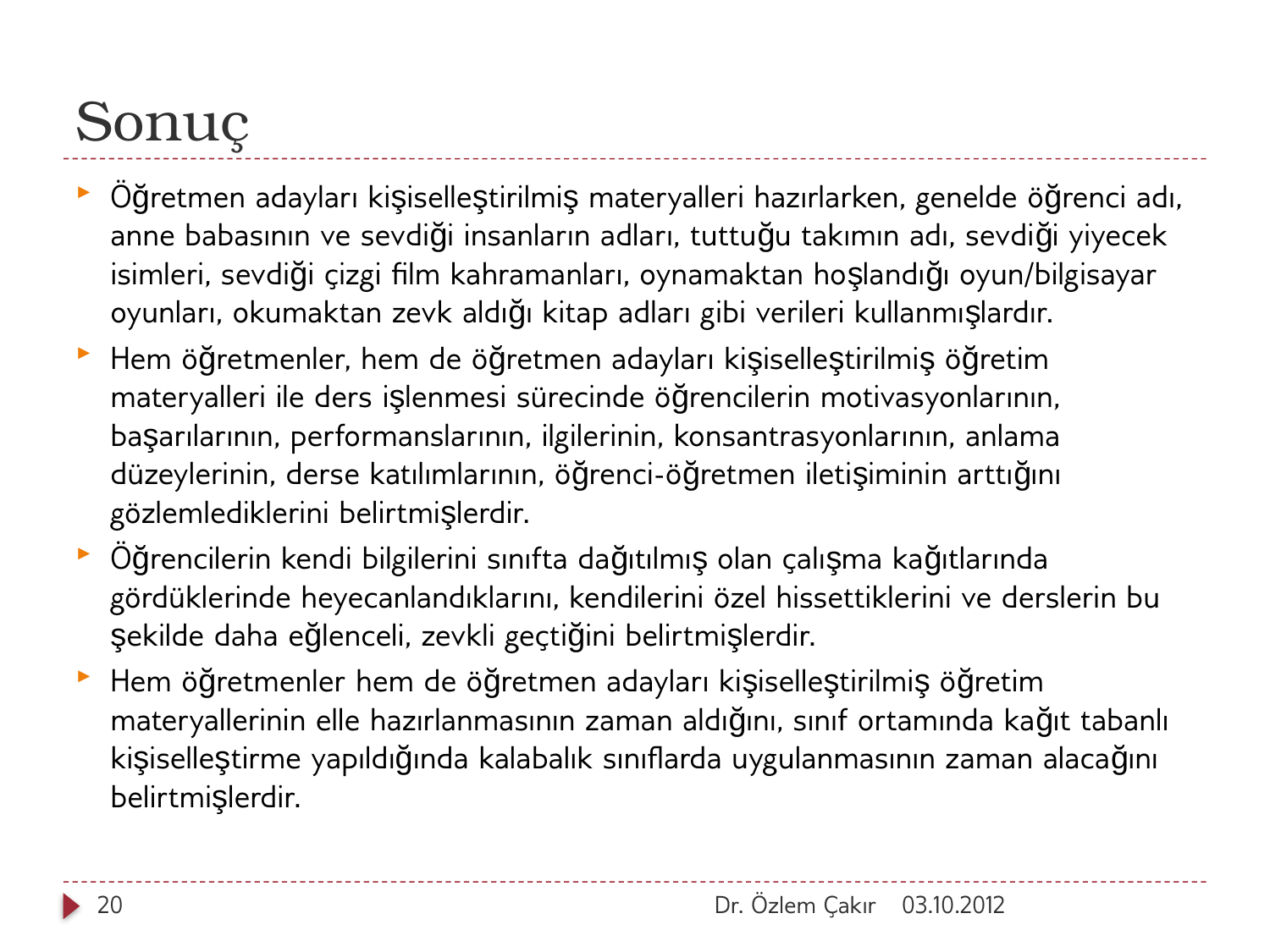

# Sonuç
Öğretmen adayları kişiselleştirilmiş materyalleri hazırlarken, genelde öğrenci adı, anne babasının ve sevdiği insanların adları, tuttuğu takımın adı, sevdiği yiyecek isimleri, sevdiği çizgi film kahramanları, oynamaktan hoşlandığı oyun/bilgisayar oyunları, okumaktan zevk aldığı kitap adları gibi verileri kullanmışlardır.
Hem öğretmenler, hem de öğretmen adayları kişiselleştirilmiş öğretim materyalleri ile ders işlenmesi sürecinde öğrencilerin motivasyonlarının, başarılarının, performanslarının, ilgilerinin, konsantrasyonlarının, anlama düzeylerinin, derse katılımlarının, öğrenci-öğretmen iletişiminin arttığını gözlemlediklerini belirtmişlerdir.
Öğrencilerin kendi bilgilerini sınıfta dağıtılmış olan çalışma kağıtlarında gördüklerinde heyecanlandıklarını, kendilerini özel hissettiklerini ve derslerin bu şekilde daha eğlenceli, zevkli geçtiğini belirtmişlerdir.
Hem öğretmenler hem de öğretmen adayları kişiselleştirilmiş öğretim materyallerinin elle hazırlanmasının zaman aldığını, sınıf ortamında kağıt tabanlı kişiselleştirme yapıldığında kalabalık sınıflarda uygulanmasının zaman alacağını belirtmişlerdir.

20
Dr. Özlem Çakır
03.10.2012